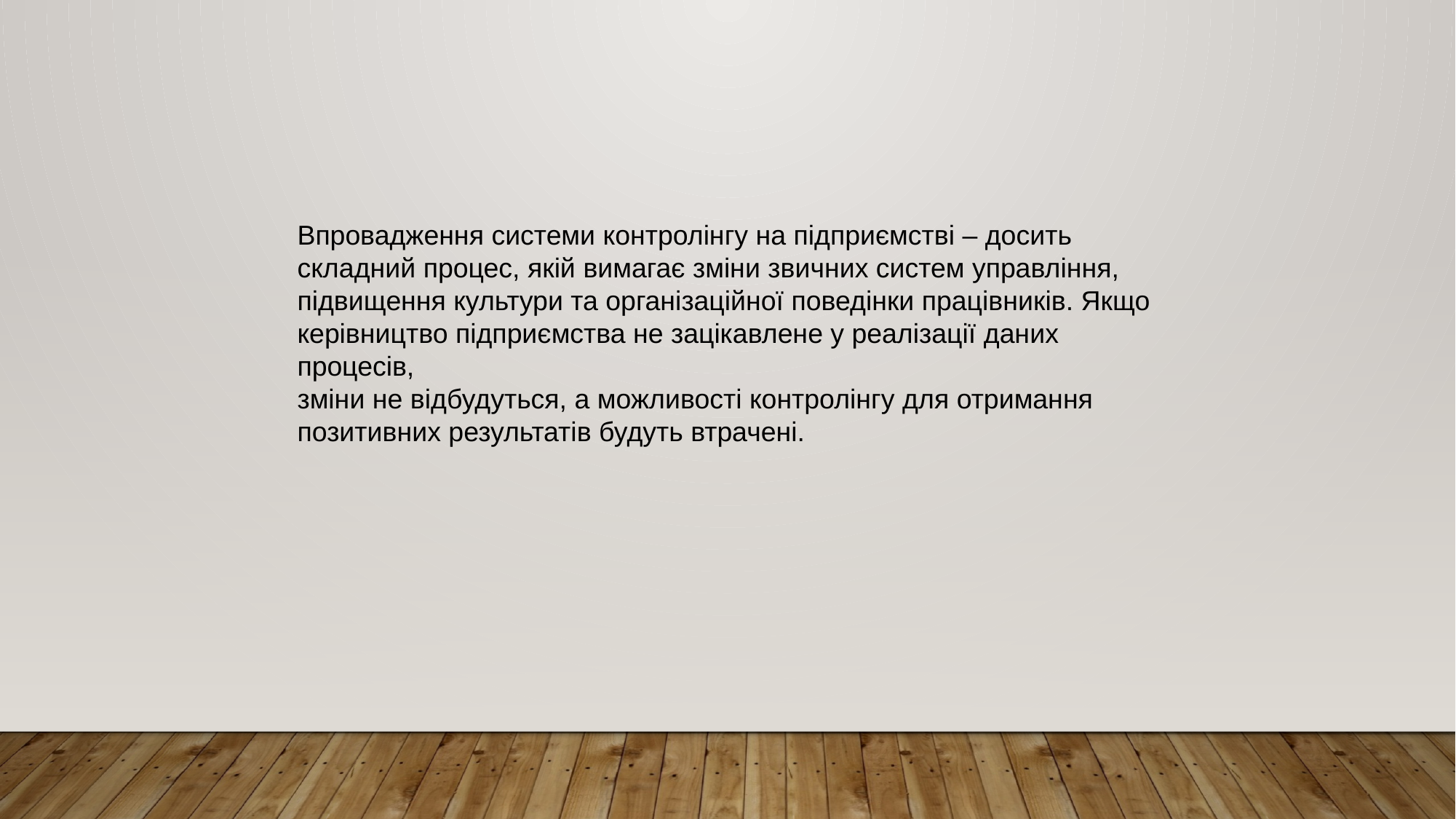

Впровадження системи контролінгу на підприємстві – досить
складний процес, якій вимагає зміни звичних систем управління,
підвищення культури та організаційної поведінки працівників. Якщо
керівництво підприємства не зацікавлене у реалізації даних процесів,
зміни не відбудуться, а можливості контролінгу для отримання
позитивних результатів будуть втрачені.